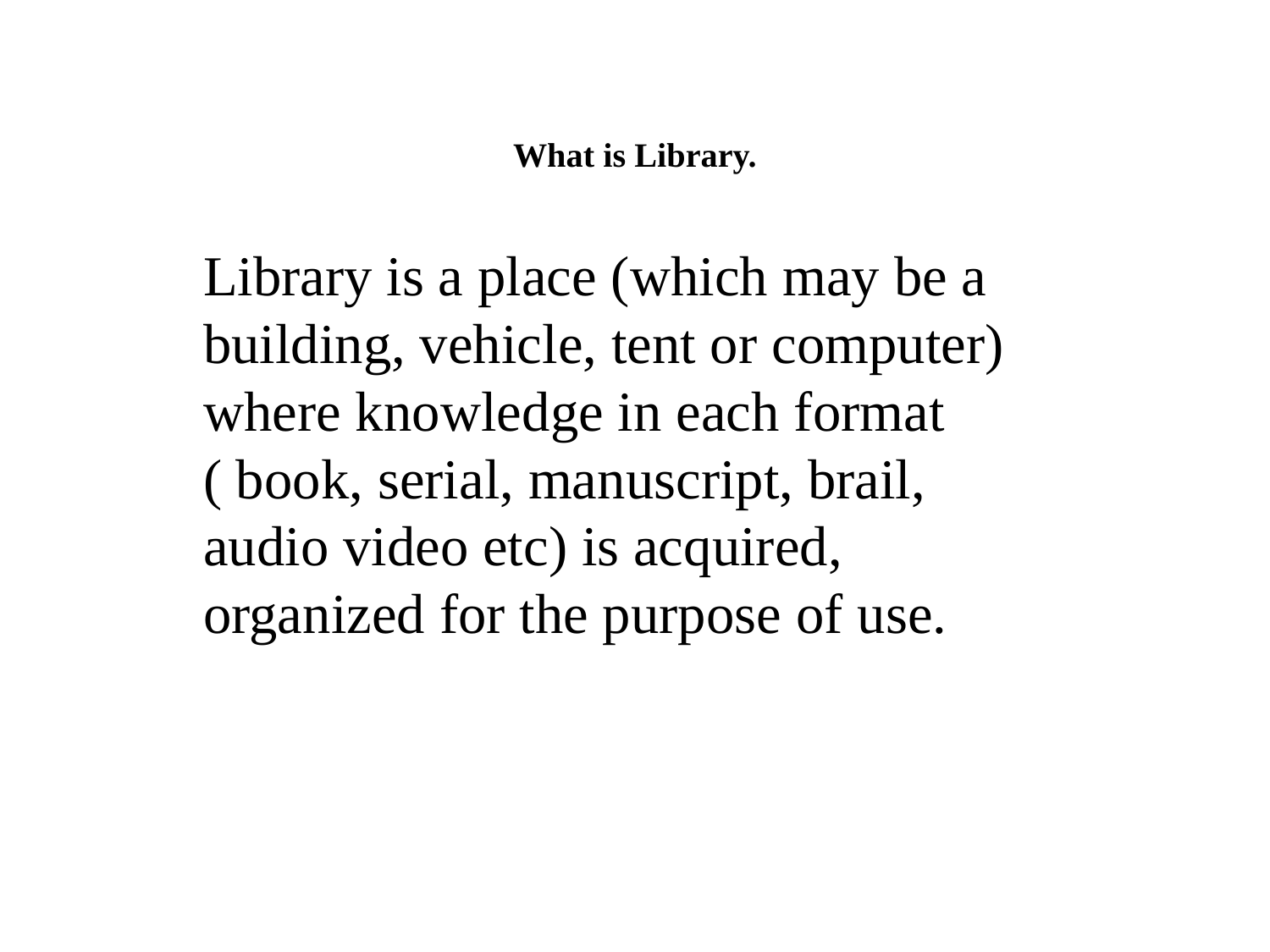

# What is Library.
Library is a place (which may be a building, vehicle, tent or computer) where knowledge in each format ( book, serial, manuscript, brail, audio video etc) is acquired, organized for the purpose of use.